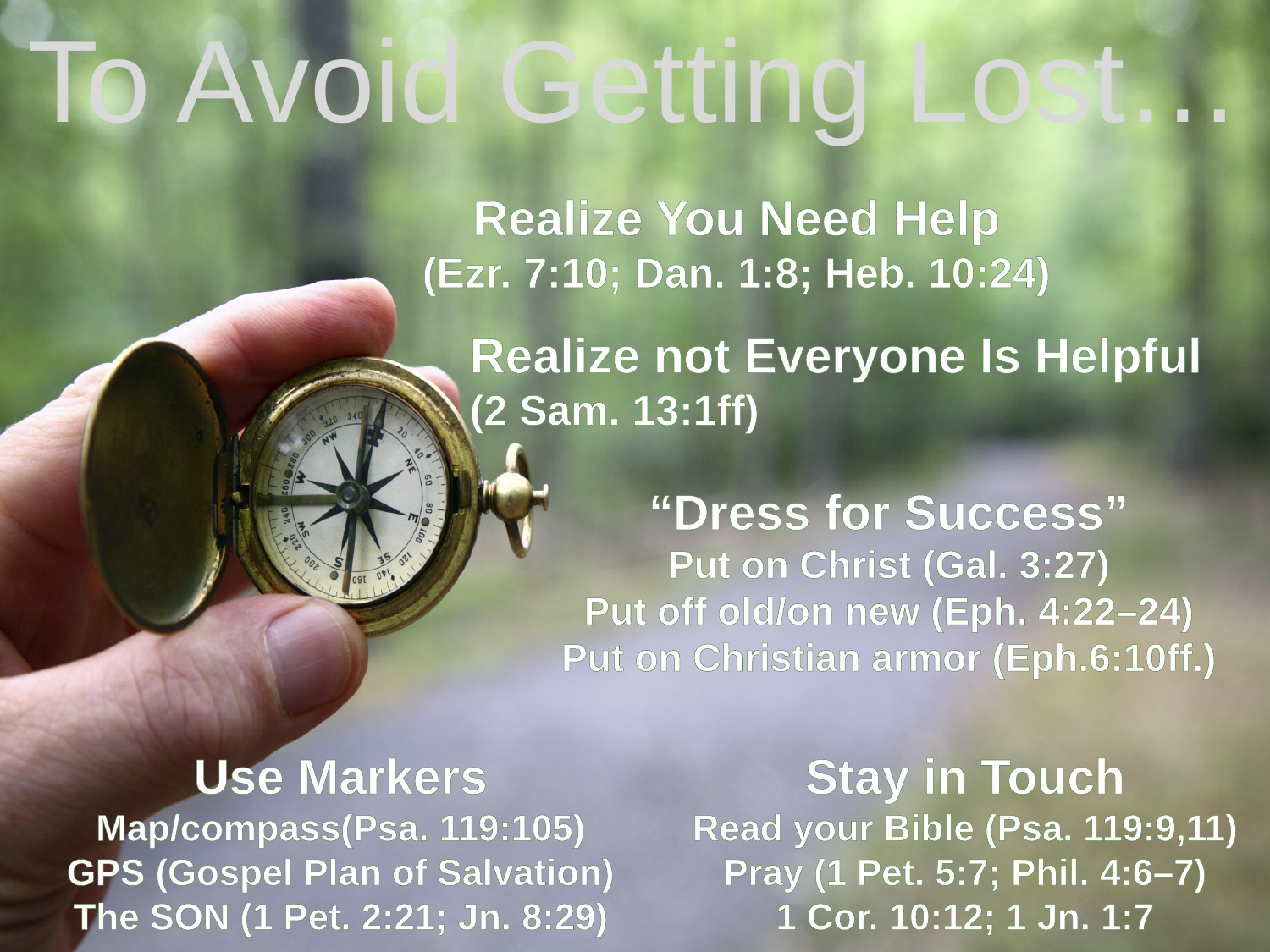

# To Avoid Getting Lost…
Realize You Need Help
(Ezr. 7:10; Dan. 1:8; Heb. 10:24)
Realize not Everyone Is Helpful
(2 Sam. 13:1ff)
“Dress for Success”
Put on Christ (Gal. 3:27)
Put off old/on new (Eph. 4:22–24)
Put on Christian armor (Eph.6:10ff.)
Use Markers
Map/compass(Psa. 119:105)
GPS (Gospel Plan of Salvation)
The SON (1 Pet. 2:21; Jn. 8:29)
Stay in Touch
Read your Bible (Psa. 119:9,11)
Pray (1 Pet. 5:7; Phil. 4:6–7)
1 Cor. 10:12; 1 Jn. 1:7